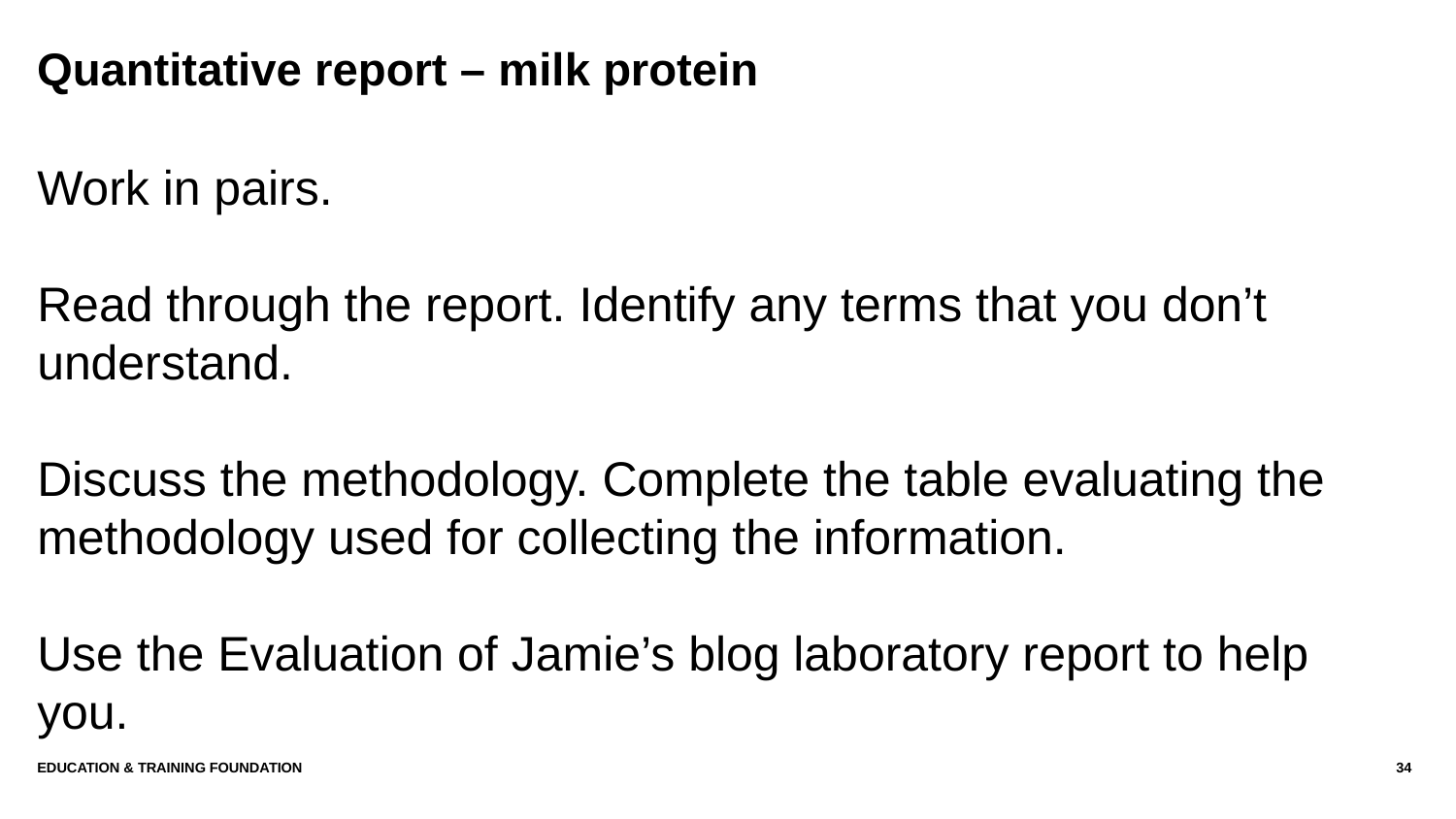

# Quantitative report – milk protein
Work in pairs.

Read through the report. Identify any terms that you don’t understand.

Discuss the methodology. Complete the table evaluating the methodology used for collecting the information.

Use the Evaluation of Jamie’s blog laboratory report to help you.

Education & Training Foundation
34